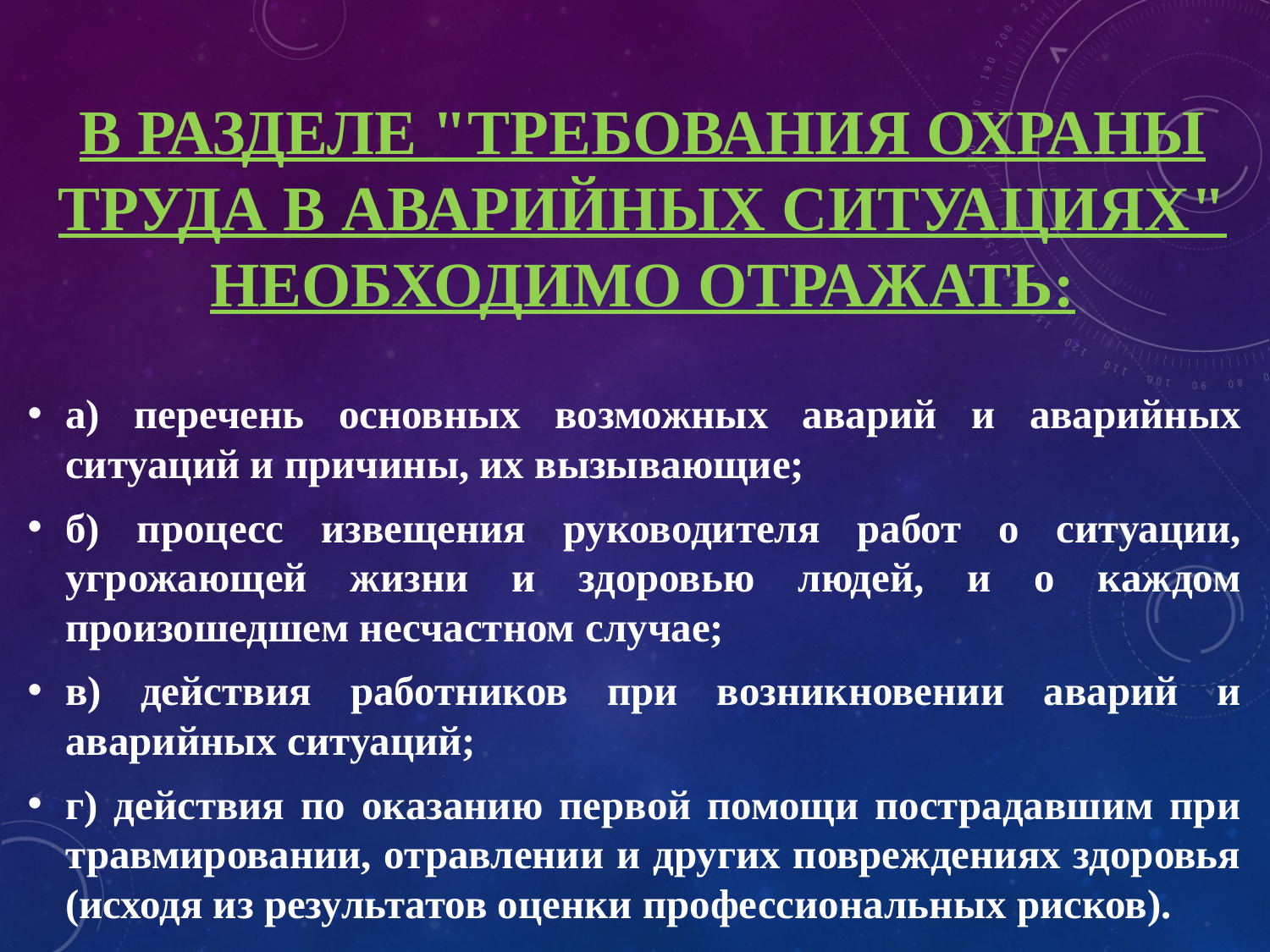

# В разделе "Требования охраны труда в аварийных ситуациях" необходимо отражать:

а) перечень основных возможных аварий и аварийных ситуаций и причины, их вызывающие;
б) процесс извещения руководителя работ о ситуации, угрожающей жизни и здоровью людей, и о каждом произошедшем несчастном случае;
в) действия работников при возникновении аварий и аварийных ситуаций;
г) действия по оказанию первой помощи пострадавшим при травмировании, отравлении и других повреждениях здоровья (исходя из результатов оценки профессиональных рисков).